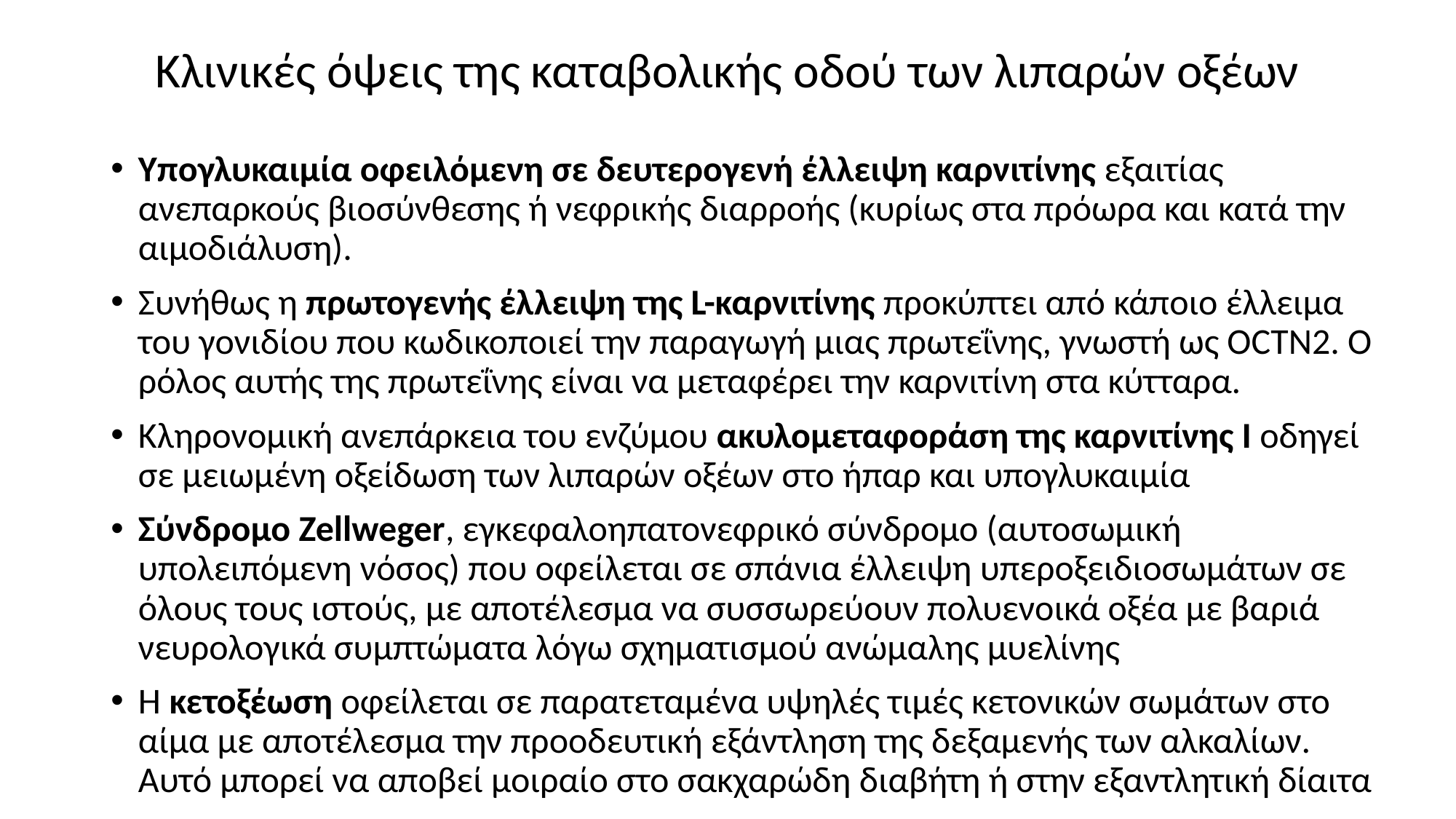

# Κλινικές όψεις της καταβολικής οδού των λιπαρών οξέων
Υπογλυκαιμία οφειλόμενη σε δευτερογενή έλλειψη καρνιτίνης εξαιτίας ανεπαρκούς βιοσύνθεσης ή νεφρικής διαρροής (κυρίως στα πρόωρα και κατά την αιμοδιάλυση).
Συνήθως η πρωτογενής έλλειψη της L-καρνιτίνης προκύπτει από κάποιο έλλειμα του γονιδίου που κωδικοποιεί την παραγωγή μιας πρωτεΐνης, γνωστή ως OCTN2. Ο ρόλος αυτής της πρωτεΐνης είναι να μεταφέρει την καρνιτίνη στα κύτταρα.
Κληρονομική ανεπάρκεια του ενζύμου ακυλομεταφοράση της καρνιτίνης Ι οδηγεί σε μειωμένη οξείδωση των λιπαρών οξέων στο ήπαρ και υπογλυκαιμία
Σύνδρομο Zellweger, εγκεφαλοηπατονεφρικό σύνδρομο (αυτοσωμική υπολειπόμενη νόσος) που οφείλεται σε σπάνια έλλειψη υπεροξειδιοσωμάτων σε όλους τους ιστούς, με αποτέλεσμα να συσσωρεύουν πολυενοικά οξέα με βαριά νευρολογικά συμπτώματα λόγω σχηματισμού ανώμαλης μυελίνης
Η κετοξέωση οφείλεται σε παρατεταμένα υψηλές τιμές κετονικών σωμάτων στο αίμα με αποτέλεσμα την προοδευτική εξάντληση της δεξαμενής των αλκαλίων. Αυτό μπορεί να αποβεί μοιραίο στο σακχαρώδη διαβήτη ή στην εξαντλητική δίαιτα